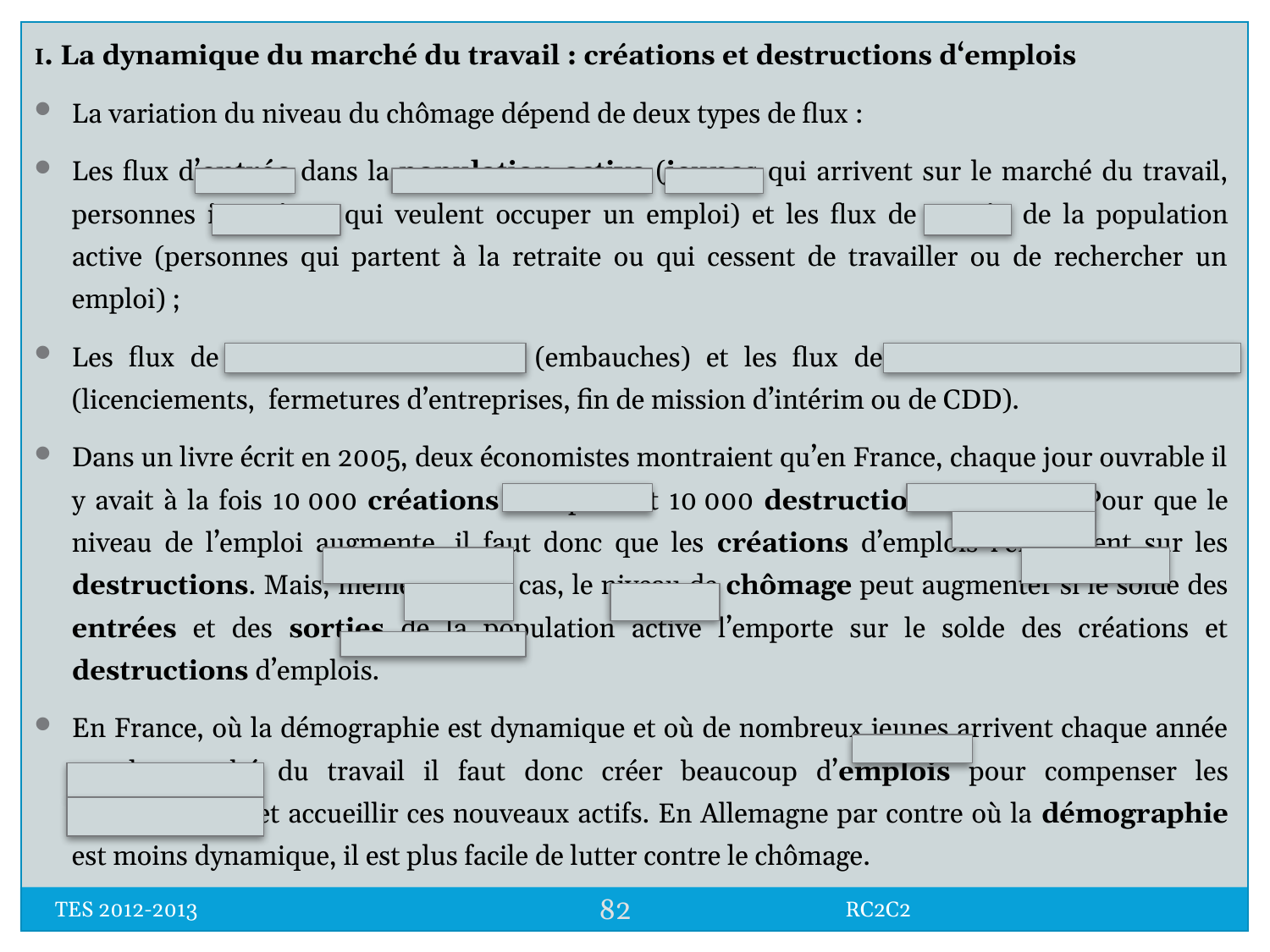

I. La dynamique du marché du travail : créations et destructions d‘emplois
La variation du niveau du chômage dépend de deux types de flux :
Les flux d’entrée dans la population active (jeunes qui arrivent sur le marché du travail, personnes inactives qui veulent occuper un emploi) et les flux de sortie de la population active (personnes qui partent à la retraite ou qui cessent de travailler ou de rechercher un emploi) ;
Les flux de créations d’emplois (embauches) et les flux de destructions d’emplois (licenciements,  fermetures d’entreprises, fin de mission d’intérim ou de CDD).
Dans un livre écrit en 2005, deux économistes montraient qu’en France, chaque jour ouvrable il y avait à la fois 10 000 créations d’emplois et 10 000 destructions d’emplois. Pour que le niveau de l’emploi augmente, il faut donc que les créations d’emplois l’emportent sur les destructions. Mais, même dans ce cas, le niveau de chômage peut augmenter si le solde des entrées et des sorties de la population active l’emporte sur le solde des créations et destructions d’emplois.
En France, où la démographie est dynamique et où de nombreux jeunes arrivent chaque année sur le marché du travail il faut donc créer beaucoup d’emplois pour compenser les destructions et accueillir ces nouveaux actifs. En Allemagne par contre où la démographie est moins dynamique, il est plus facile de lutter contre le chômage.

82
TES 2012-2013                                                                                                                                RC2C2